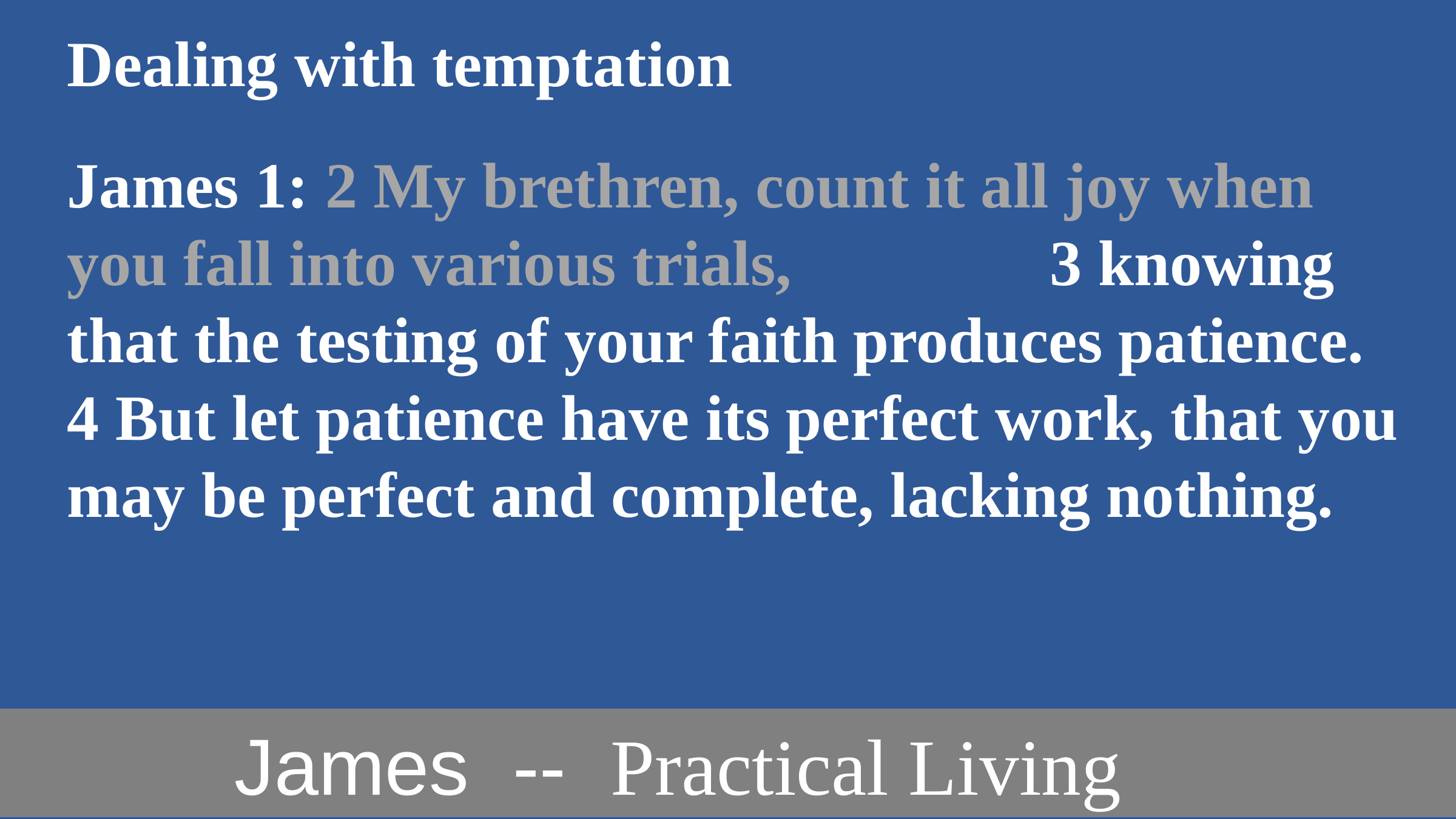

Dealing with temptation

James 1: 2 My brethren, count it all joy when you fall into various trials,                3 knowing that the testing of your faith produces patience. 4 But let patience have its perfect work, that you may be perfect and complete, lacking nothing.
          James  --  Practical Living